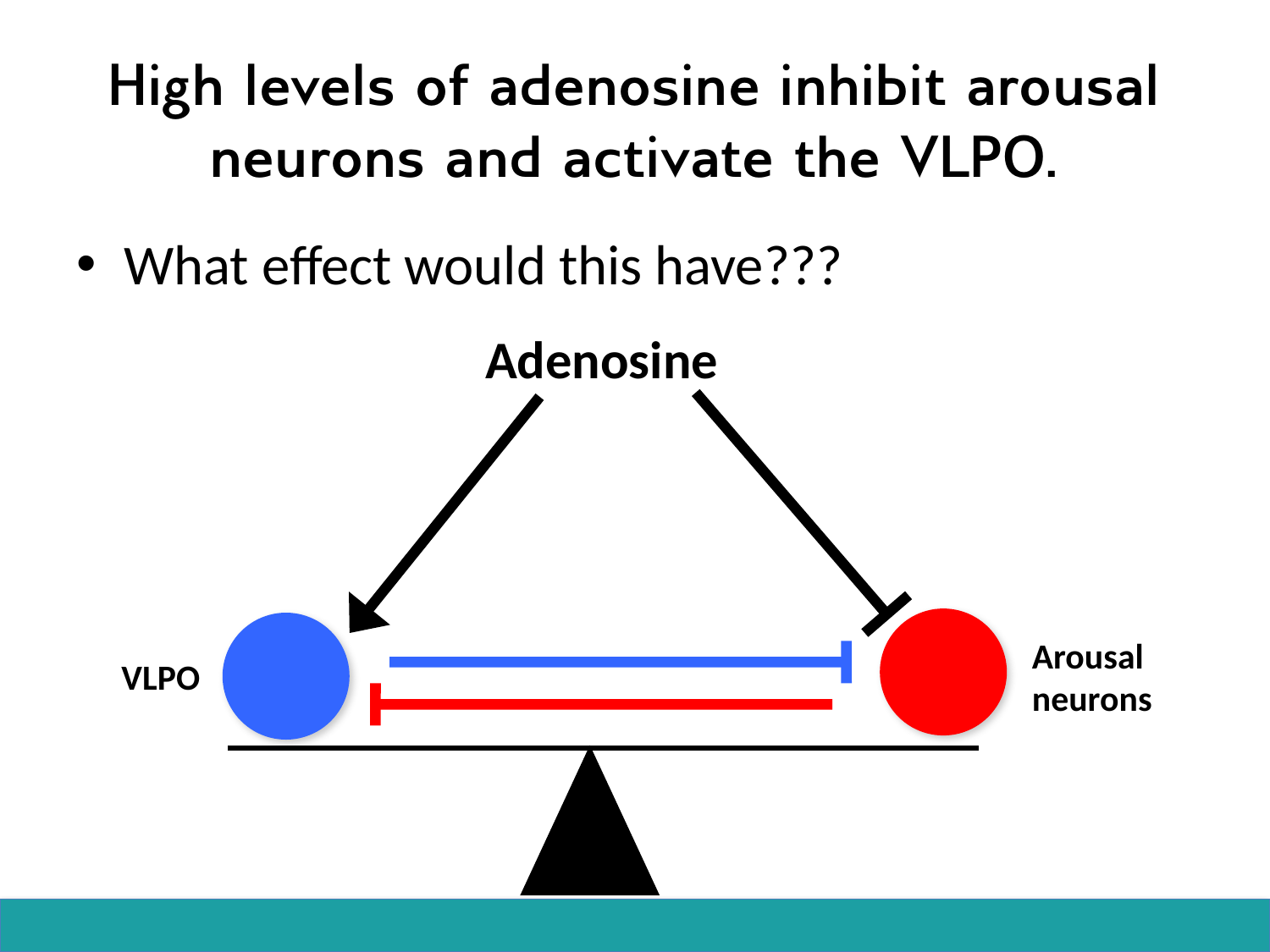

# High levels of adenosine inhibit arousal neurons and activate the VLPO.
What effect would this have???
Adenosine

Arousal
neurons

VLPO